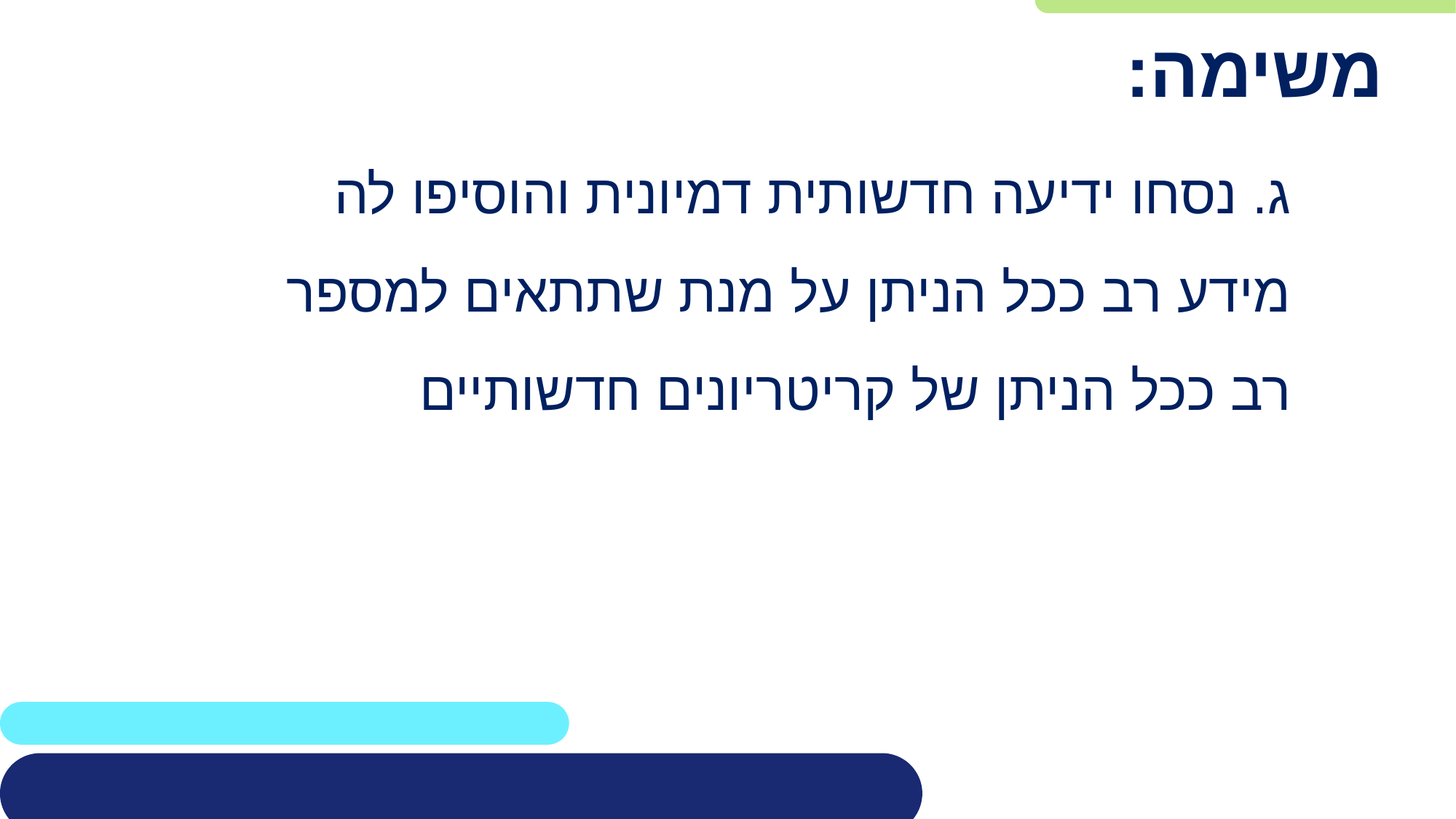

# משימה:

ג. נסחו ידיעה חדשותית דמיונית והוסיפו לה מידע רב ככל הניתן על מנת שתתאים למספר רב ככל הניתן של קריטריונים חדשותיים